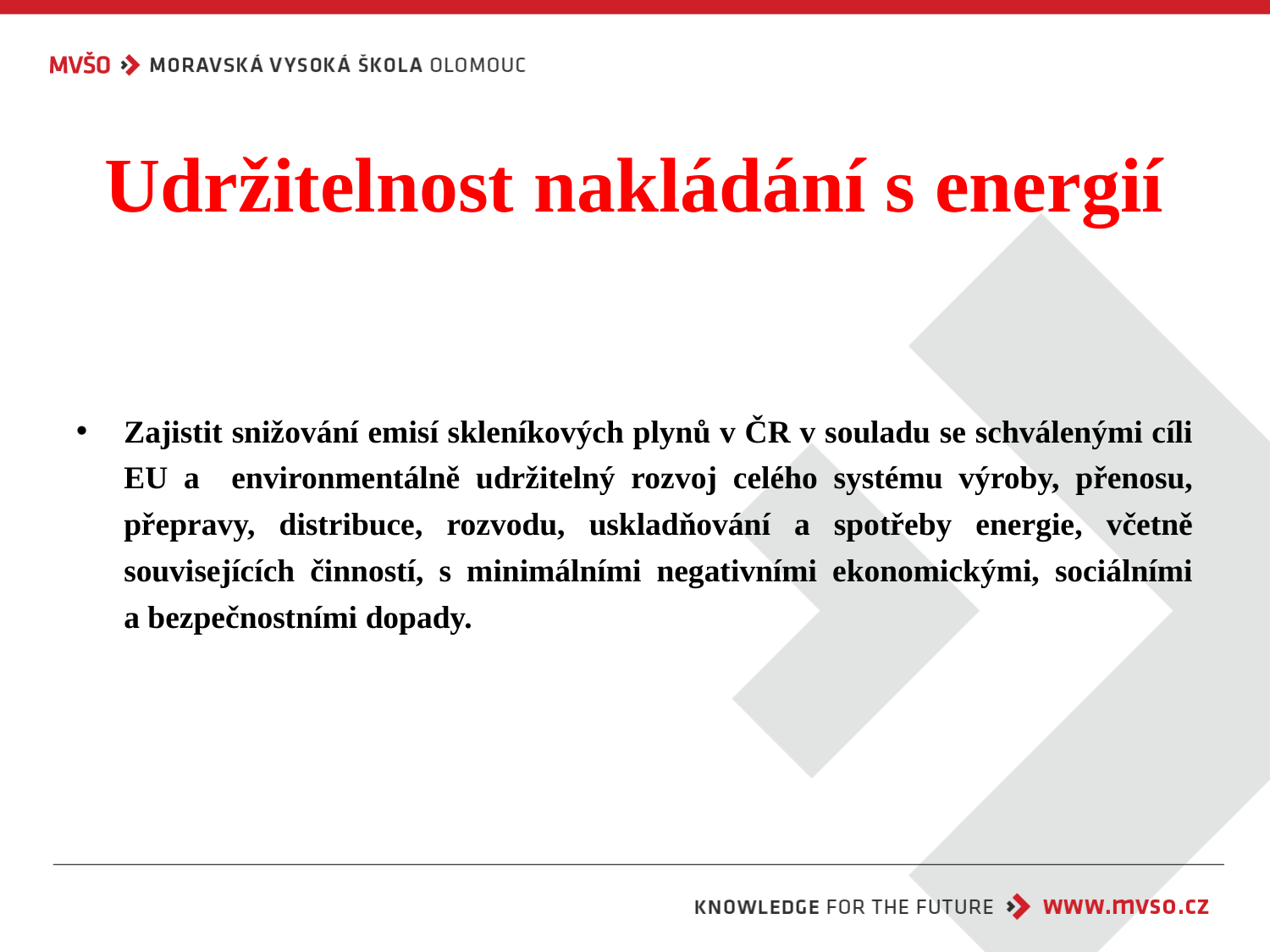

# Udržitelnost nakládání s energií
Zajistit snižování emisí skleníkových plynů v ČR v souladu se schválenými cíli EU a  environmentálně udržitelný rozvoj celého systému výroby, přenosu, přepravy, distribuce, rozvodu, uskladňování a spotřeby energie, včetně souvisejících činností, s minimálními negativními ekonomickými, sociálními
a bezpečnostními dopady.